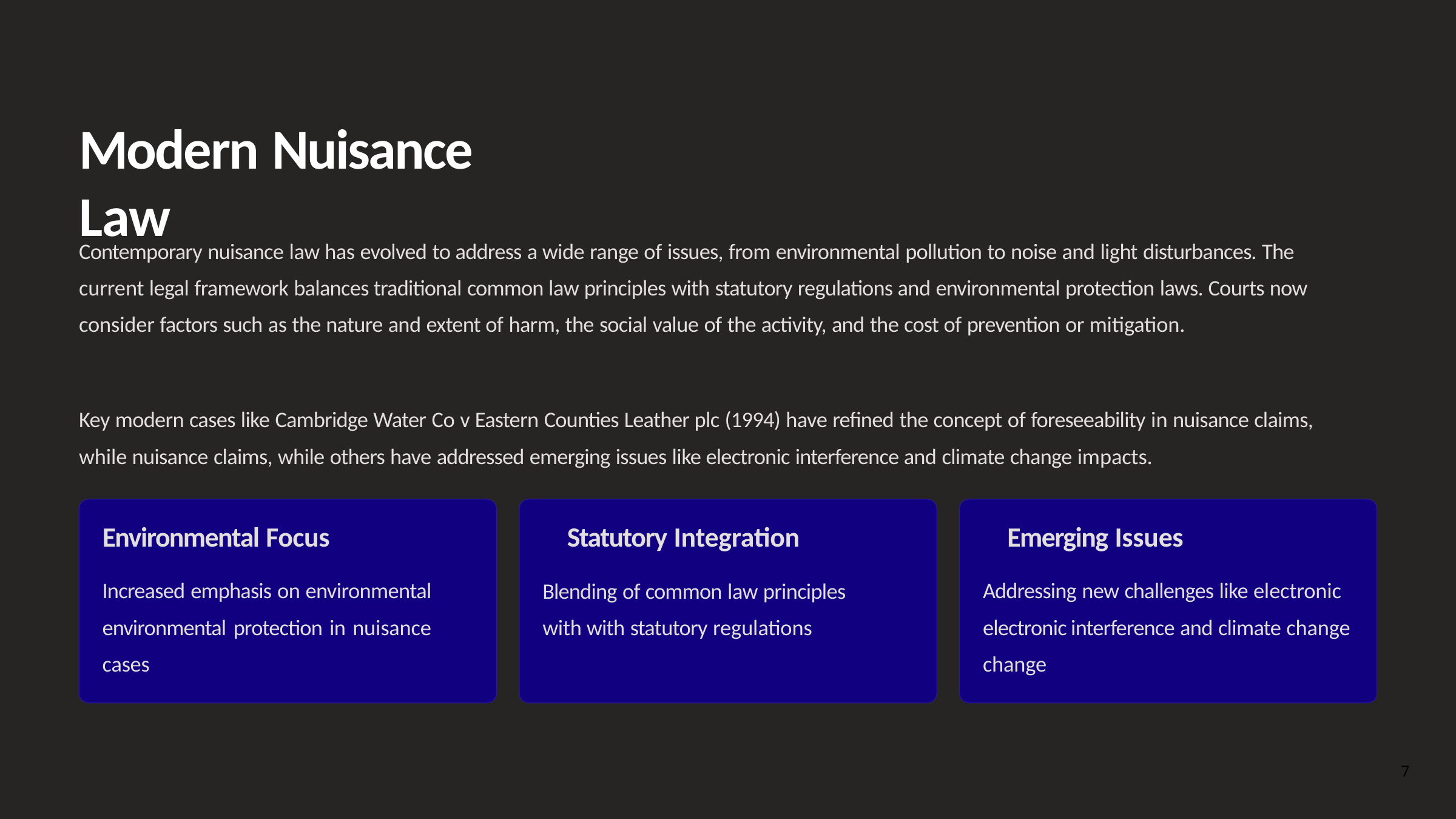

# Modern Nuisance Law
Contemporary nuisance law has evolved to address a wide range of issues, from environmental pollution to noise and light disturbances. The current legal framework balances traditional common law principles with statutory regulations and environmental protection laws. Courts now consider factors such as the nature and extent of harm, the social value of the activity, and the cost of prevention or mitigation.

Key modern cases like Cambridge Water Co v Eastern Counties Leather plc (1994) have refined the concept of foreseeability in nuisance claims, while nuisance claims, while others have addressed emerging issues like electronic interference and climate change impacts.

Environmental Focus	Statutory Integration	Emerging Issues

Increased emphasis on environmental environmental protection in nuisance cases
Blending of common law principles with with statutory regulations
Addressing new challenges like electronic electronic interference and climate change change
7